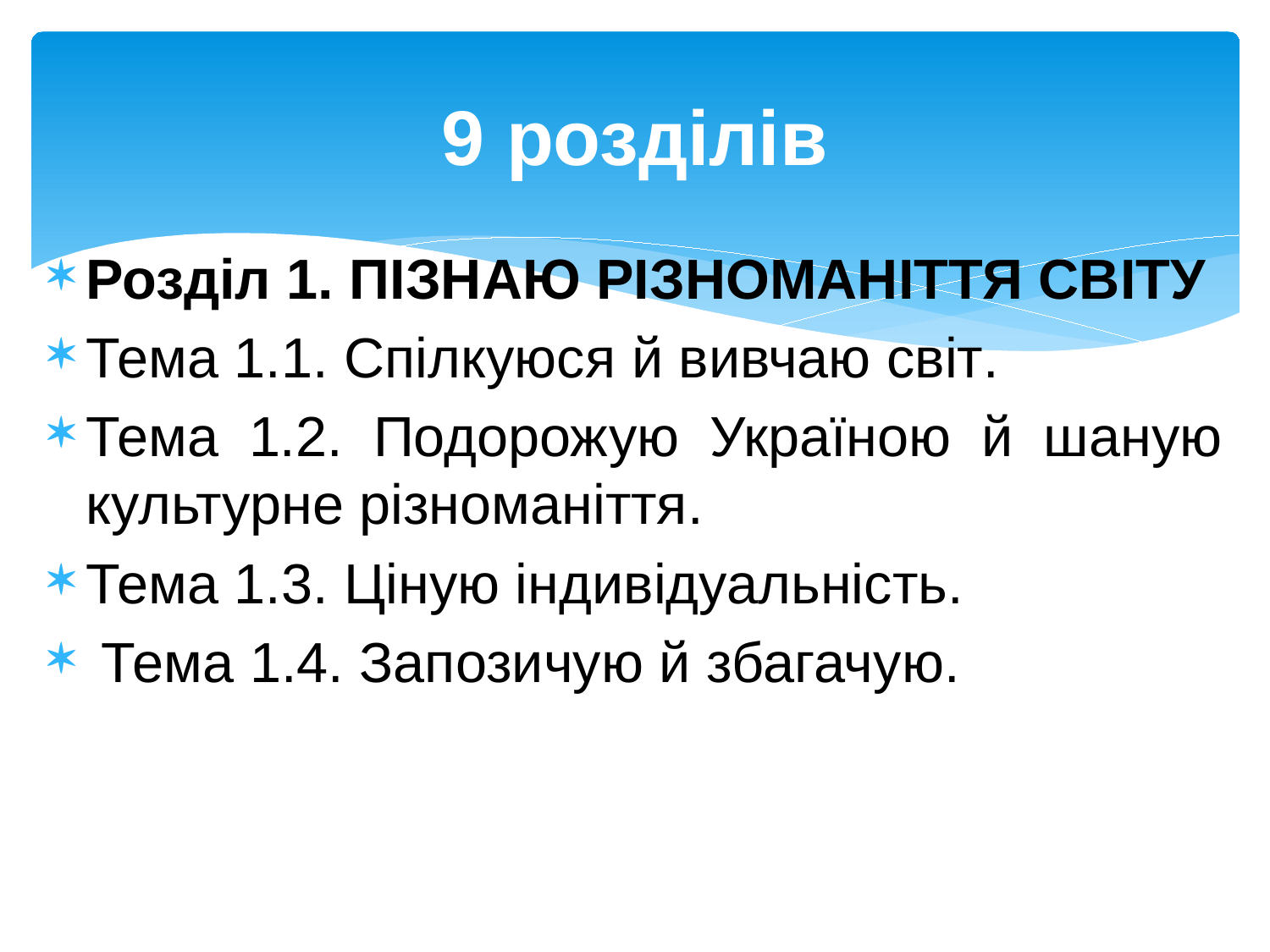

# 9 розділів
Розділ 1. ПІЗНАЮ РІЗНОМАНІТТЯ СВІТУ
Тема 1.1. Спілкуюся й вивчаю світ.
Тема 1.2. Подорожую Україною й шаную культурне різноманіття.
Тема 1.3. Ціную індивідуальність.
 Тема 1.4. Запозичую й збагачую.